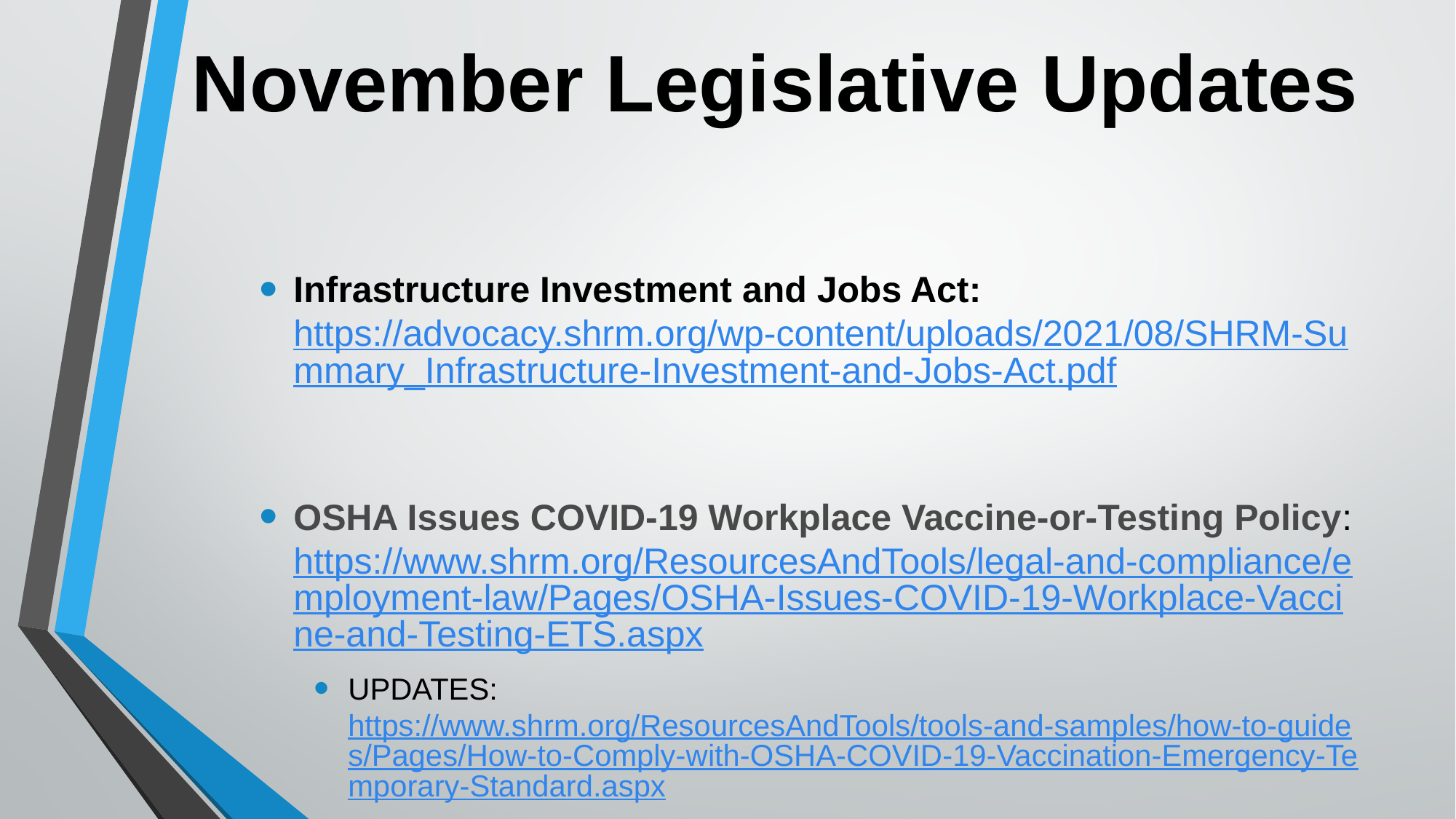

# November Legislative Updates
Infrastructure Investment and Jobs Act: https://advocacy.shrm.org/wp-content/uploads/2021/08/SHRM-Summary_Infrastructure-Investment-and-Jobs-Act.pdf
OSHA Issues COVID-19 Workplace Vaccine-or-Testing Policy: https://www.shrm.org/ResourcesAndTools/legal-and-compliance/employment-law/Pages/OSHA-Issues-COVID-19-Workplace-Vaccine-and-Testing-ETS.aspx
UPDATES: https://www.shrm.org/ResourcesAndTools/tools-and-samples/how-to-guides/Pages/How-to-Comply-with-OSHA-COVID-19-Vaccination-Emergency-Temporary-Standard.aspx